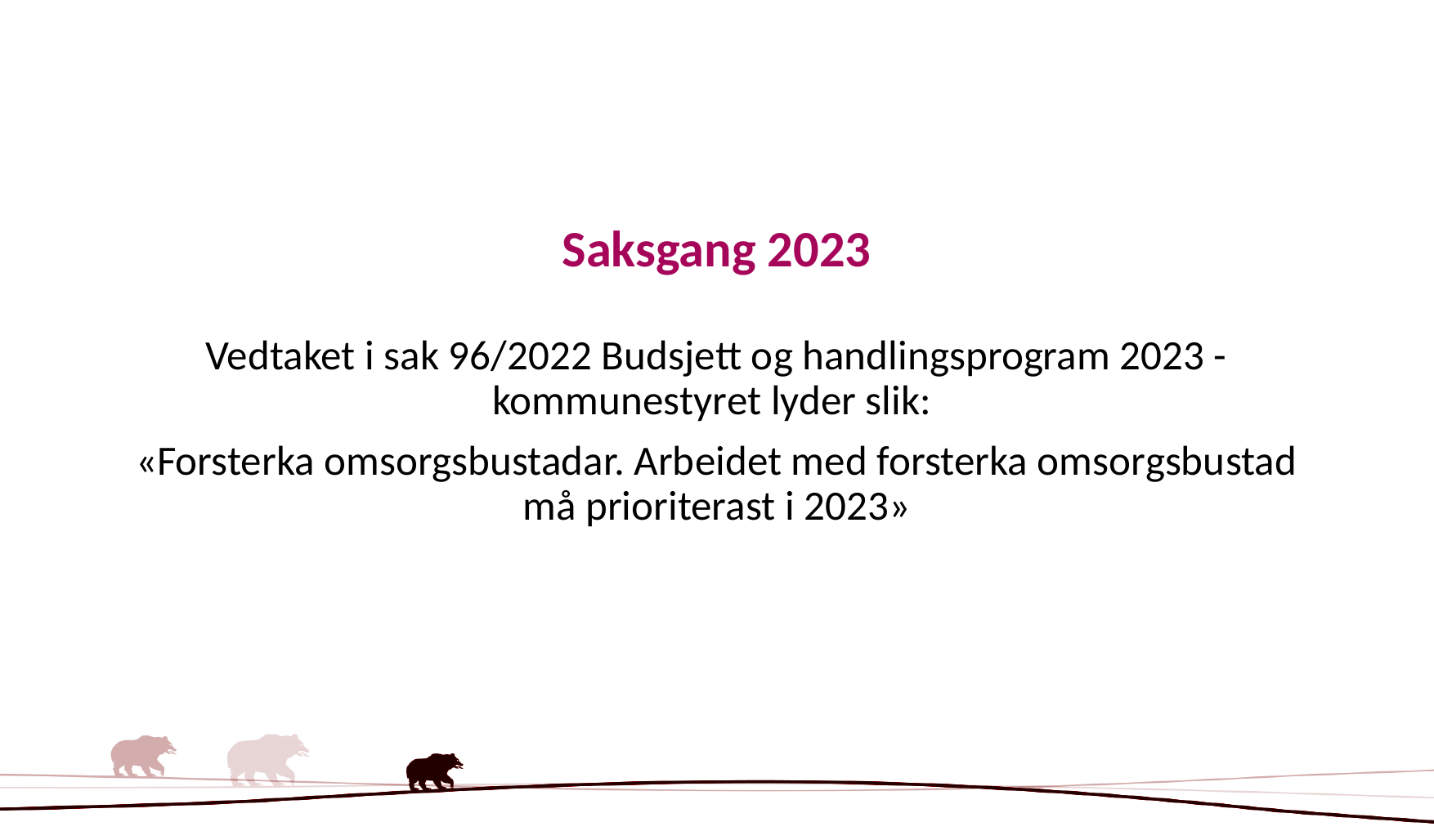

# Saksgang 2023
Vedtaket i sak 96/2022 Budsjett og handlingsprogram 2023 - kommunestyret lyder slik:
«Forsterka omsorgsbustadar. Arbeidet med forsterka omsorgsbustad må prioriterast i 2023»